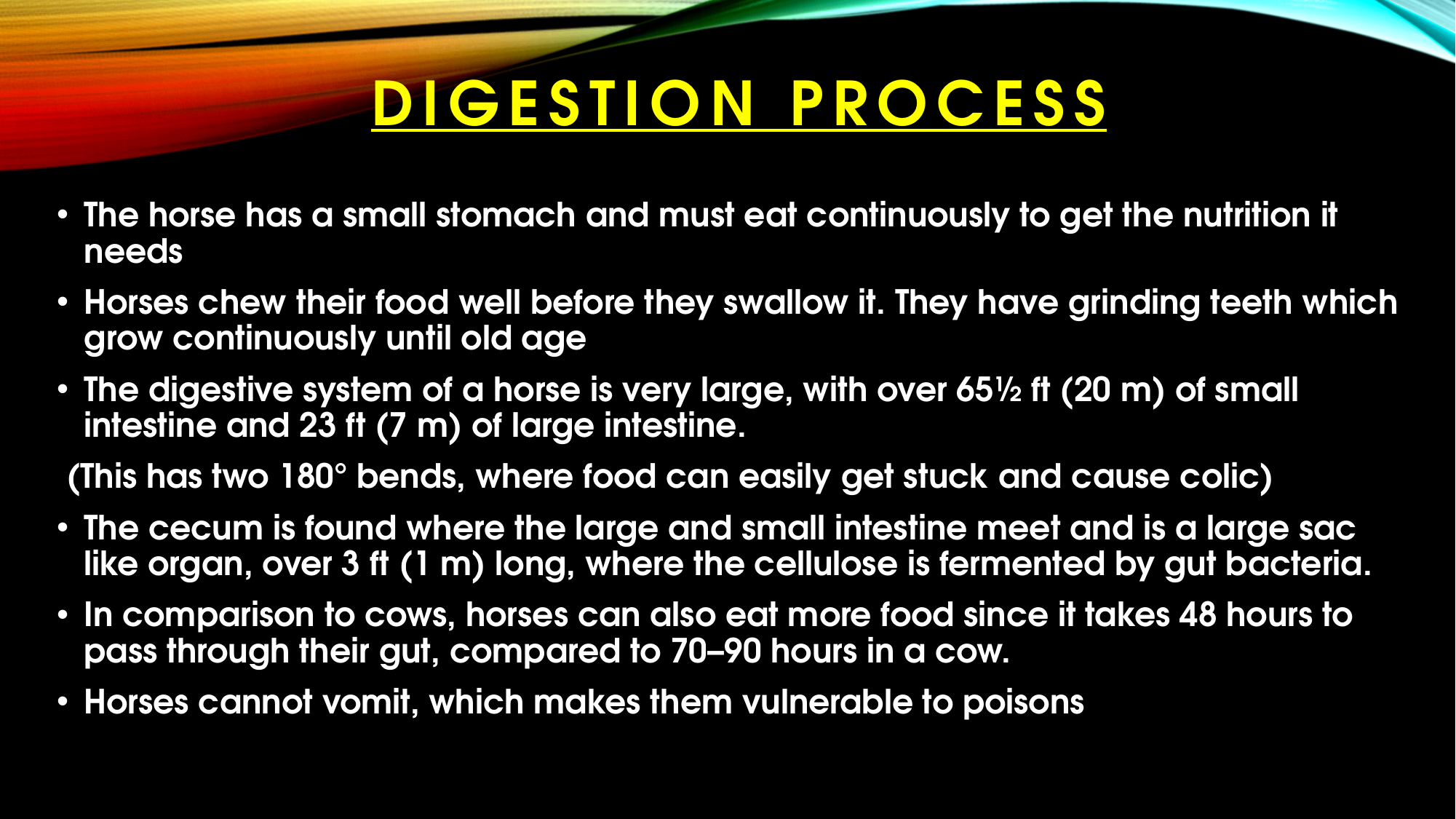

# DIGESTION PROCESS
The horse has a small stomach and must eat continuously to get the nutrition it needs
Horses chew their food well before they swallow it. They have grinding teeth which grow continuously until old age
The digestive system of a horse is very large, with over 65½ ft (20 m) of small intestine and 23 ft (7 m) of large intestine.
 (This has two 180° bends, where food can easily get stuck and cause colic)
The cecum is found where the large and small intestine meet and is a large sac like organ, over 3 ft (1 m) long, where the cellulose is fermented by gut bacteria.
In comparison to cows, horses can also eat more food since it takes 48 hours to pass through their gut, compared to 70–90 hours in a cow.
Horses cannot vomit, which makes them vulnerable to poisons